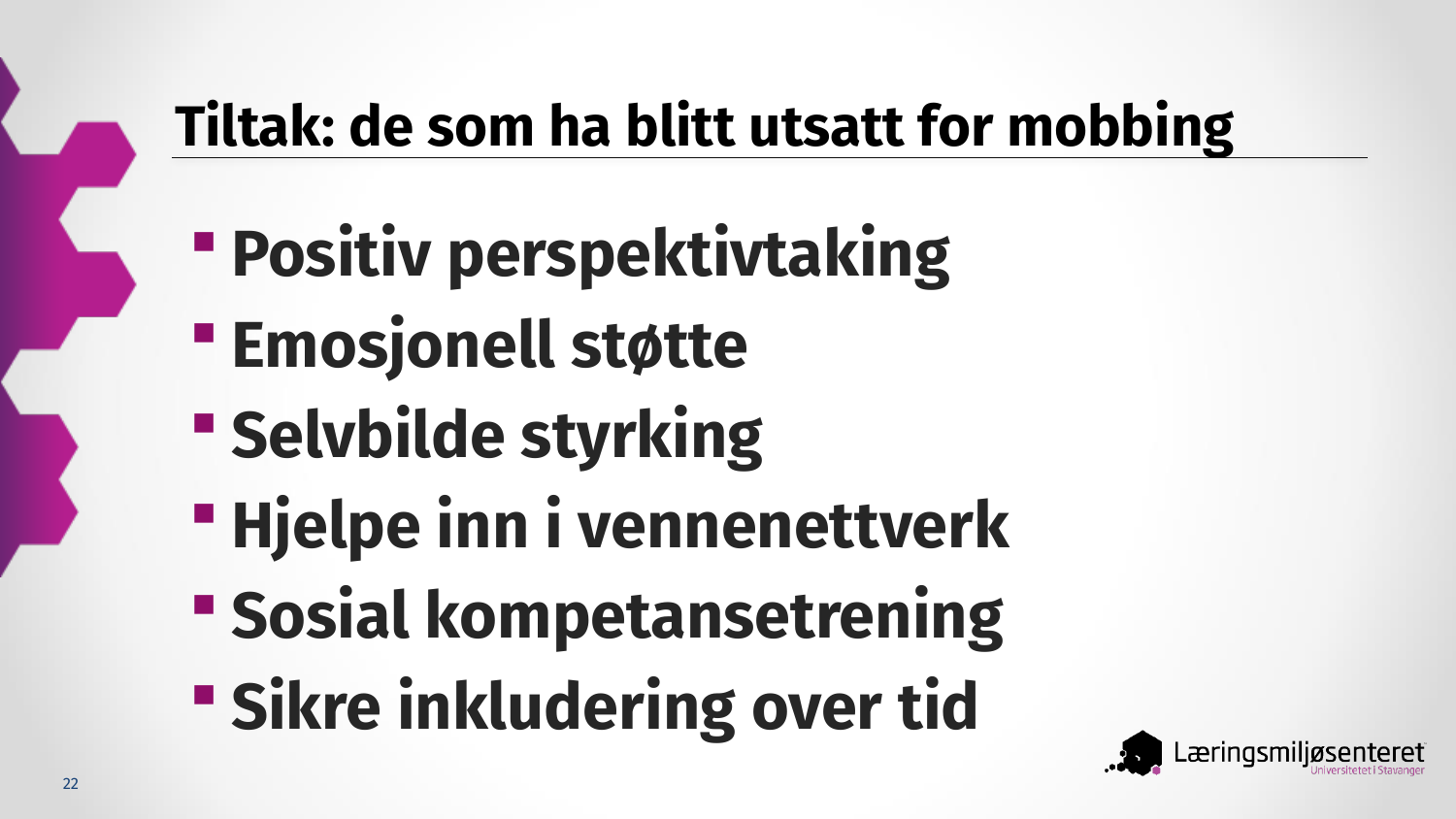

# Tiltak: de som ha blitt utsatt for mobbing
Positiv perspektivtaking
Emosjonell støtte
Selvbilde styrking
Hjelpe inn i vennenettverk
Sosial kompetansetrening
Sikre inkludering over tid